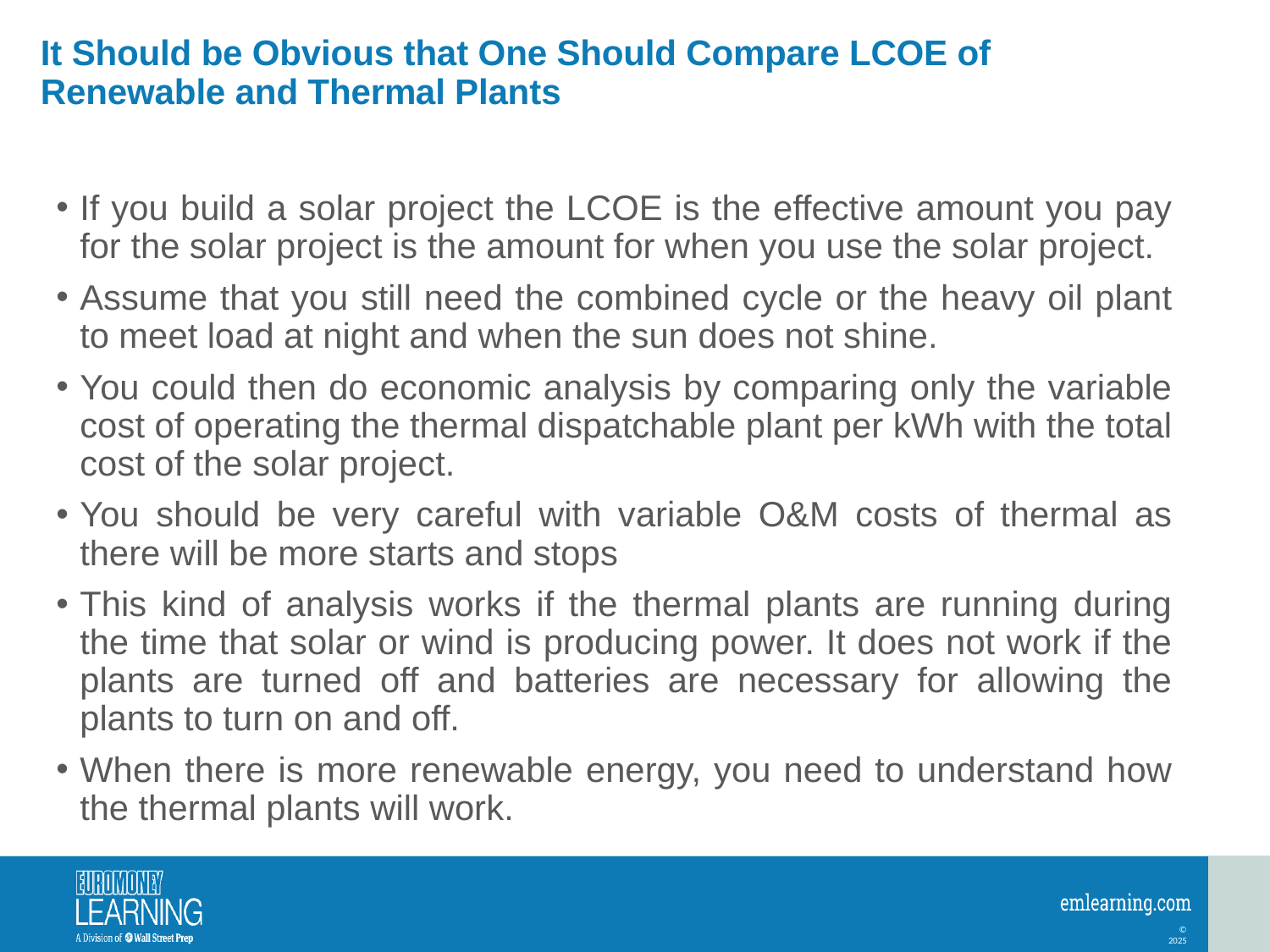

# It Should be Obvious that One Should Compare LCOE of Renewable and Thermal Plants
If you build a solar project the LCOE is the effective amount you pay for the solar project is the amount for when you use the solar project.
Assume that you still need the combined cycle or the heavy oil plant to meet load at night and when the sun does not shine.
You could then do economic analysis by comparing only the variable cost of operating the thermal dispatchable plant per kWh with the total cost of the solar project.
You should be very careful with variable O&M costs of thermal as there will be more starts and stops
This kind of analysis works if the thermal plants are running during the time that solar or wind is producing power. It does not work if the plants are turned off and batteries are necessary for allowing the plants to turn on and off.
When there is more renewable energy, you need to understand how the thermal plants will work.